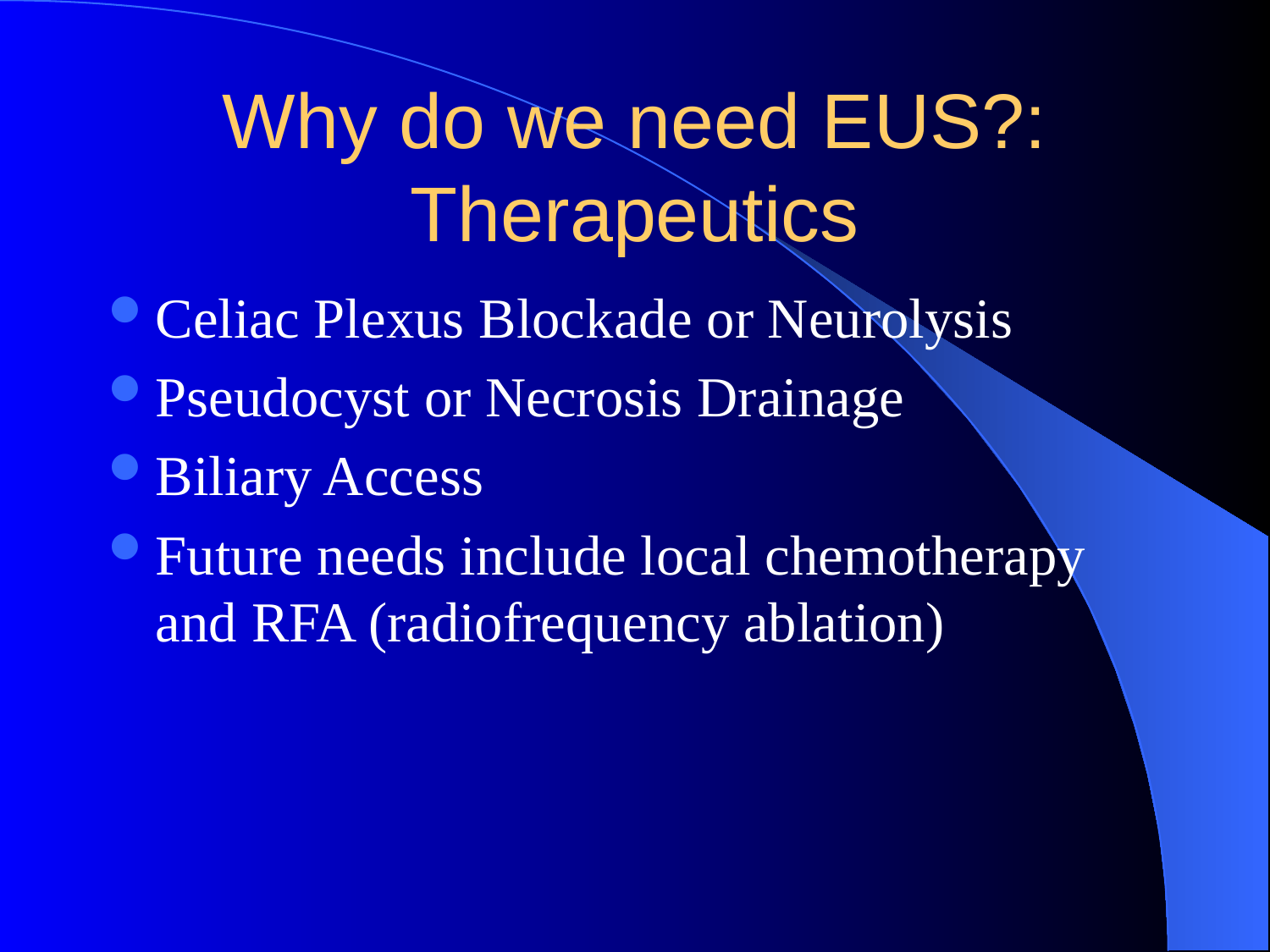

# Why do we need EUS?: Therapeutics
Celiac Plexus Blockade or Neurolysis
Pseudocyst or Necrosis Drainage
Biliary Access
Future needs include local chemotherapy and RFA (radiofrequency ablation)